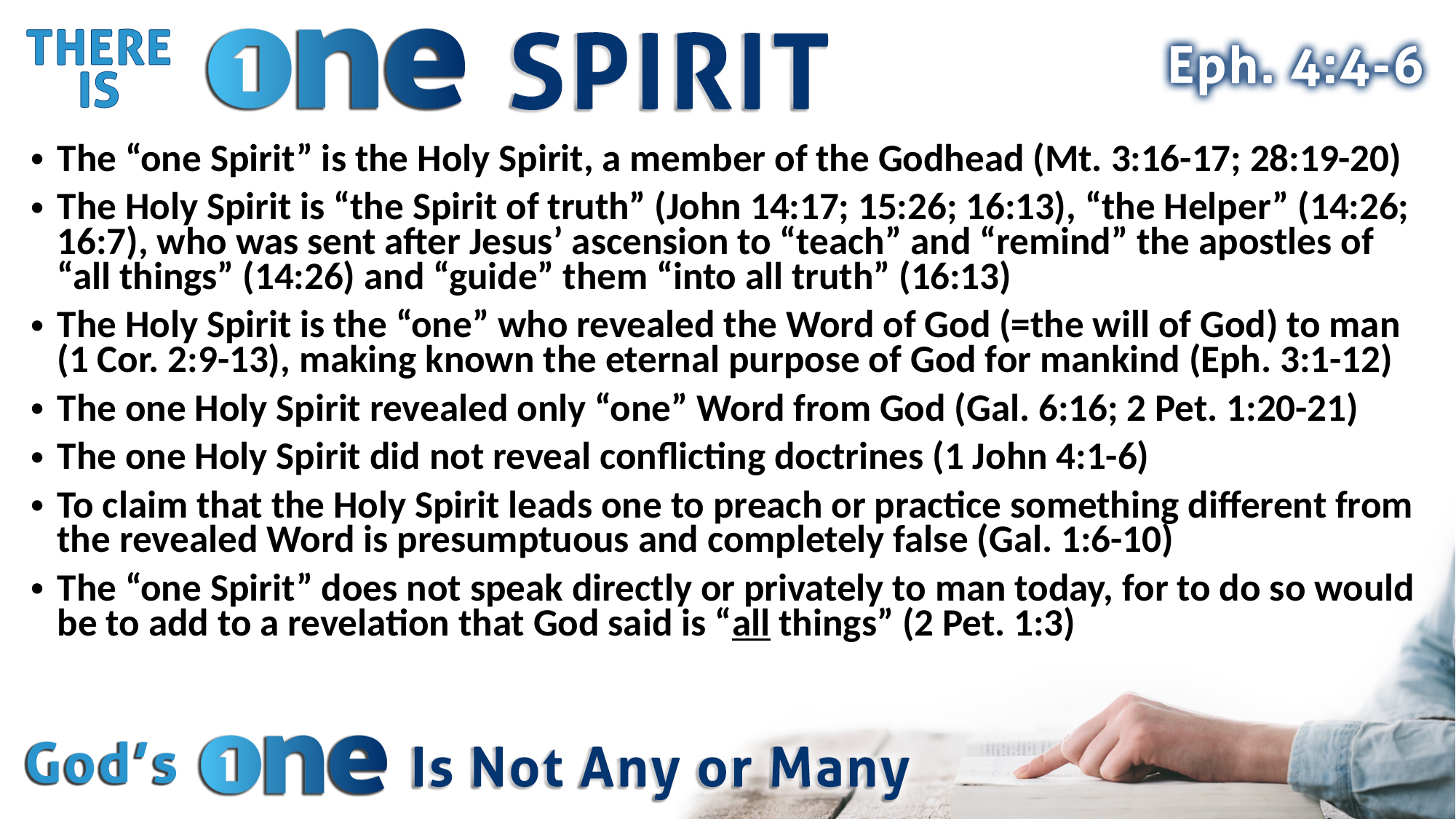

The “one Spirit” is the Holy Spirit, a member of the Godhead (Mt. 3:16-17; 28:19-20)
The Holy Spirit is “the Spirit of truth” (John 14:17; 15:26; 16:13), “the Helper” (14:26; 16:7), who was sent after Jesus’ ascension to “teach” and “remind” the apostles of “all things” (14:26) and “guide” them “into all truth” (16:13)
The Holy Spirit is the “one” who revealed the Word of God (=the will of God) to man (1 Cor. 2:9-13), making known the eternal purpose of God for mankind (Eph. 3:1-12)
The one Holy Spirit revealed only “one” Word from God (Gal. 6:16; 2 Pet. 1:20-21)
The one Holy Spirit did not reveal conflicting doctrines (1 John 4:1-6)
To claim that the Holy Spirit leads one to preach or practice something different from the revealed Word is presumptuous and completely false (Gal. 1:6-10)
The “one Spirit” does not speak directly or privately to man today, for to do so would be to add to a revelation that God said is “all things” (2 Pet. 1:3)